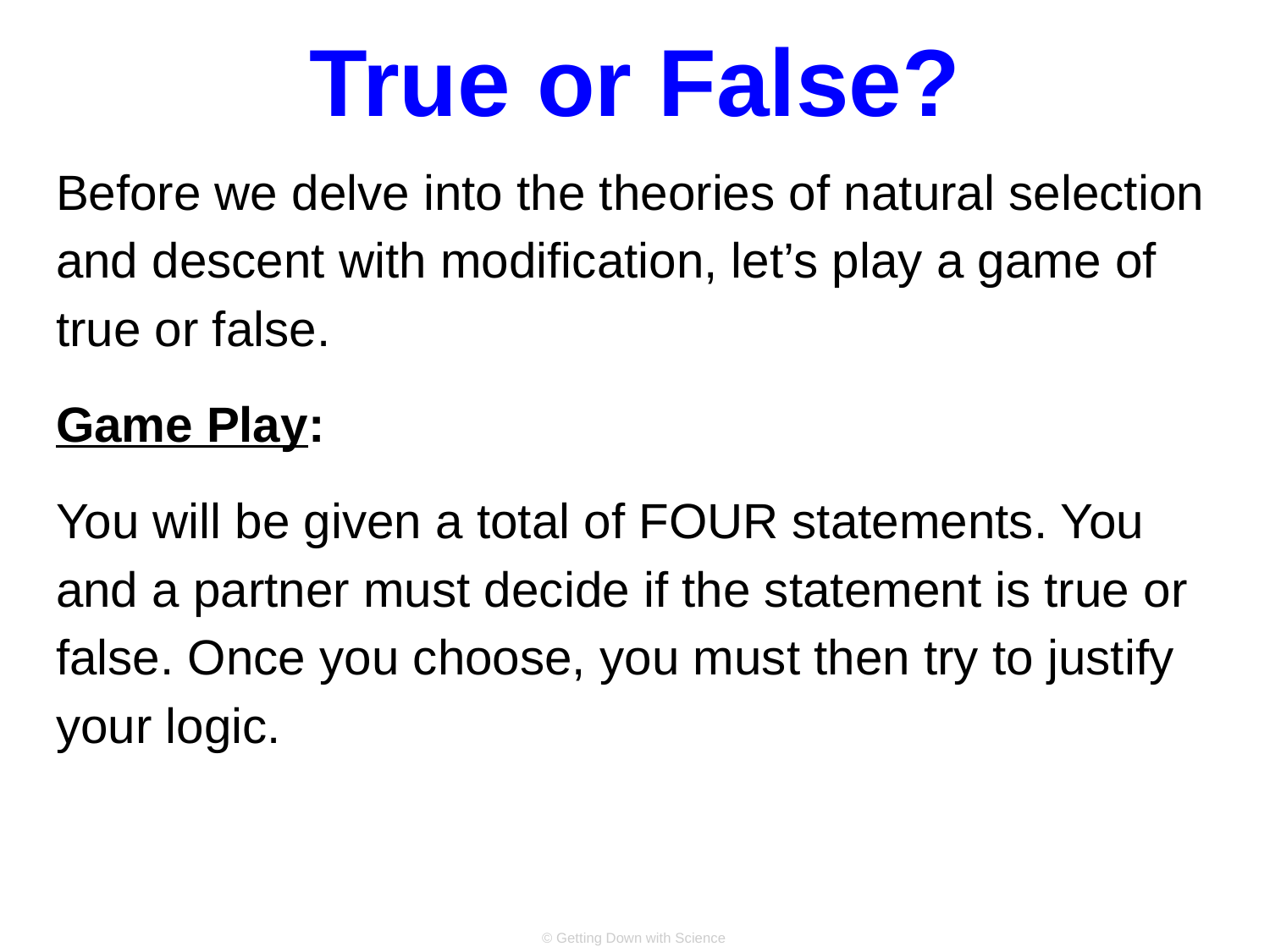

# True or False?
Before we delve into the theories of natural selection and descent with modification, let’s play a game of true or false.
Game Play:
You will be given a total of FOUR statements. You and a partner must decide if the statement is true or false. Once you choose, you must then try to justify your logic.